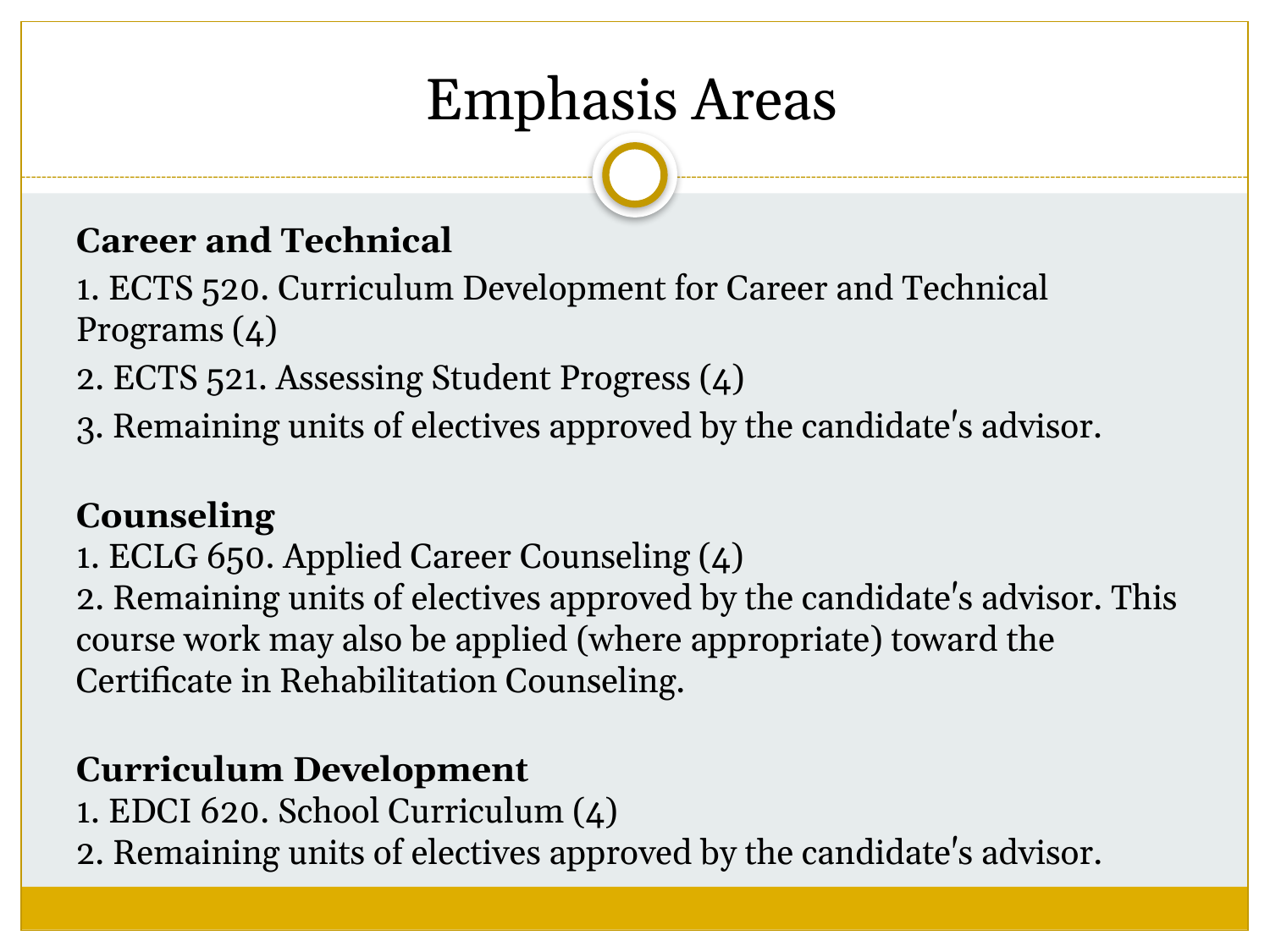

# Emphasis Areas
Career and Technical
1. ECTS 520. Curriculum Development for Career and Technical Programs (4)
2. ECTS 521. Assessing Student Progress (4)
3. Remaining units of electives approved by the candidate's advisor.
Counseling
1. ECLG 650. Applied Career Counseling (4)
2. Remaining units of electives approved by the candidate's advisor. This course work may also be applied (where appropriate) toward the Certificate in Rehabilitation Counseling.
Curriculum Development
1. EDCI 620. School Curriculum (4)
2. Remaining units of electives approved by the candidate's advisor.